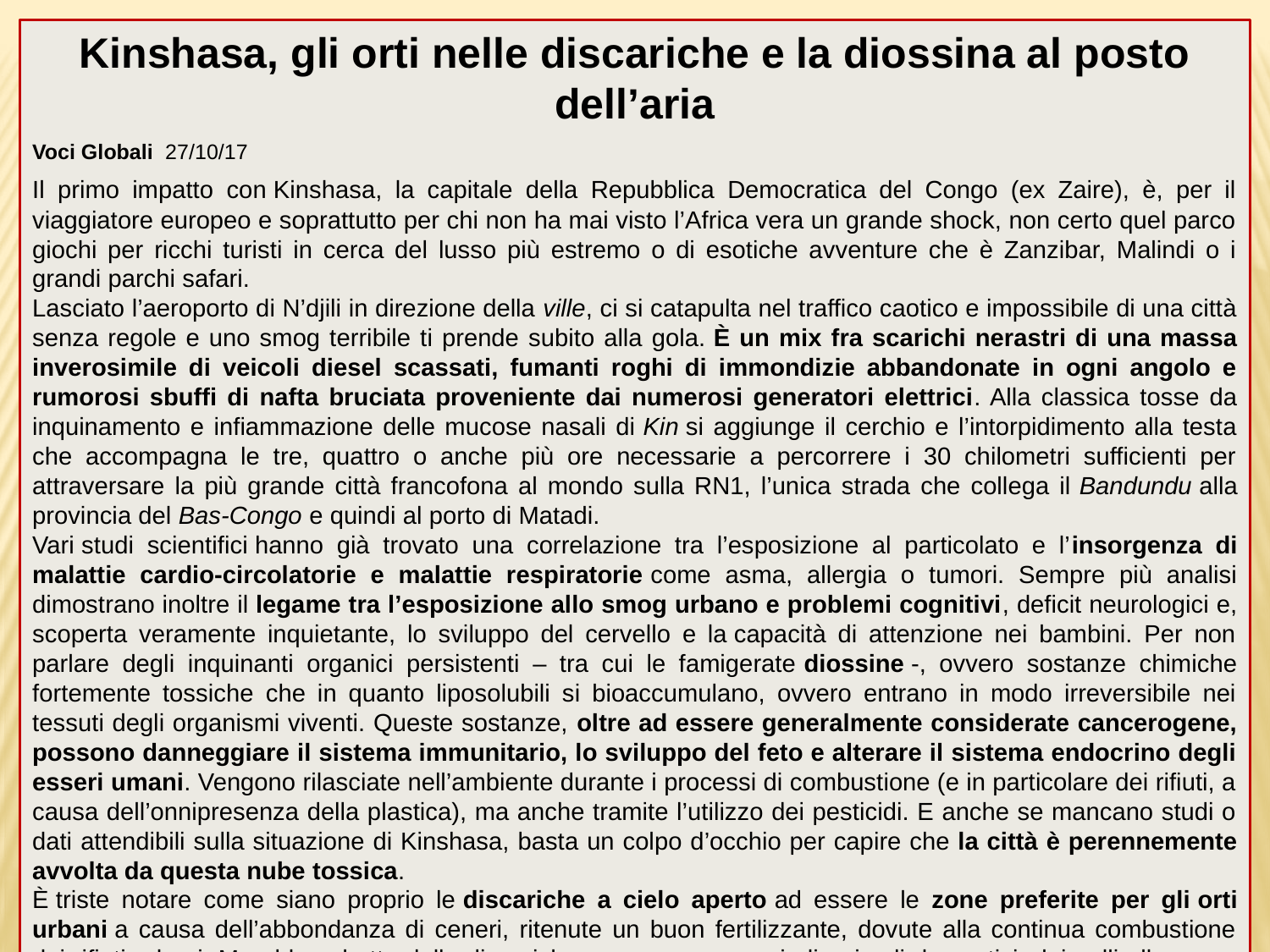

Inoltre, bisogna capire che gli stupri non distruggono solo il fisico di chi li subisce, ma l’intera società. Le donne, dopo essere state abusate, vengono considerate colpevoli per ciò che è successo loro: vengono ripudiate dai mariti e i figli restano abbandonati a se stessi. E a commettere queste atrocità non sono solo dei banditi o dei “ribelli”, ma anche chi dovrebbe impedire che avvengano”.
Kinshasa, gli orti nelle discariche e la diossina al posto dell’aria
Voci Globali  27/10/17
Il primo impatto con Kinshasa, la capitale della Repubblica Democratica del Congo (ex Zaire), è, per il viaggiatore europeo e soprattutto per chi non ha mai visto l’Africa vera un grande shock, non certo quel parco giochi per ricchi turisti in cerca del lusso più estremo o di esotiche avventure che è Zanzibar, Malindi o i grandi parchi safari.
Lasciato l’aeroporto di N’djili in direzione della ville, ci si catapulta nel traffico caotico e impossibile di una città senza regole e uno smog terribile ti prende subito alla gola. È un mix fra scarichi nerastri di una massa inverosimile di veicoli diesel scassati, fumanti roghi di immondizie abbandonate in ogni angolo e rumorosi sbuffi di nafta bruciata proveniente dai numerosi generatori elettrici. Alla classica tosse da inquinamento e infiammazione delle mucose nasali di Kin si aggiunge il cerchio e l’intorpidimento alla testa che accompagna le tre, quattro o anche più ore necessarie a percorrere i 30 chilometri sufficienti per attraversare la più grande città francofona al mondo sulla RN1, l’unica strada che collega il Bandundu alla provincia del Bas-Congo e quindi al porto di Matadi.
Vari studi scientifici hanno già trovato una correlazione tra l’esposizione al particolato e l’insorgenza di malattie cardio-circolatorie e malattie respiratorie come asma, allergia o tumori. Sempre più analisi dimostrano inoltre il legame tra l’esposizione allo smog urbano e problemi cognitivi, deficit neurologici e, scoperta veramente inquietante, lo sviluppo del cervello e la capacità di attenzione nei bambini. Per non parlare degli inquinanti organici persistenti – tra cui le famigerate diossine -, ovvero sostanze chimiche fortemente tossiche che in quanto liposolubili si bioaccumulano, ovvero entrano in modo irreversibile nei tessuti degli organismi viventi. Queste sostanze, oltre ad essere generalmente considerate cancerogene, possono danneggiare il sistema immunitario, lo sviluppo del feto e alterare il sistema endocrino degli esseri umani. Vengono rilasciate nell’ambiente durante i processi di combustione (e in particolare dei rifiuti, a causa dell’onnipresenza della plastica), ma anche tramite l’utilizzo dei pesticidi. E anche se mancano studi o dati attendibili sulla situazione di Kinshasa, basta un colpo d’occhio per capire che la città è perennemente avvolta da questa nube tossica.
È triste notare come siano proprio le discariche a cielo aperto ad essere le zone preferite per gli orti urbani a causa dell’abbondanza di ceneri, ritenute un buon fertilizzante, dovute alla continua combustione dei rifiuti urbani. Ma al banchetto delle discariche non mancano mai gli animali domestici: dai polli alle capre ai maiali. Un terreno contaminato con le diossine non dovrebbe essere destinato né all’agricoltura, né all’allevamento, ma qui a Kinshasa si sa, si pensa solamente alla sopravvivenza dell’oggi e le persone, anche se informate, sembrano essere indifferenti al rischio di ammalarsi di cancro. Se si è venuti a contatto con sostanze cancerogene, il rischio di